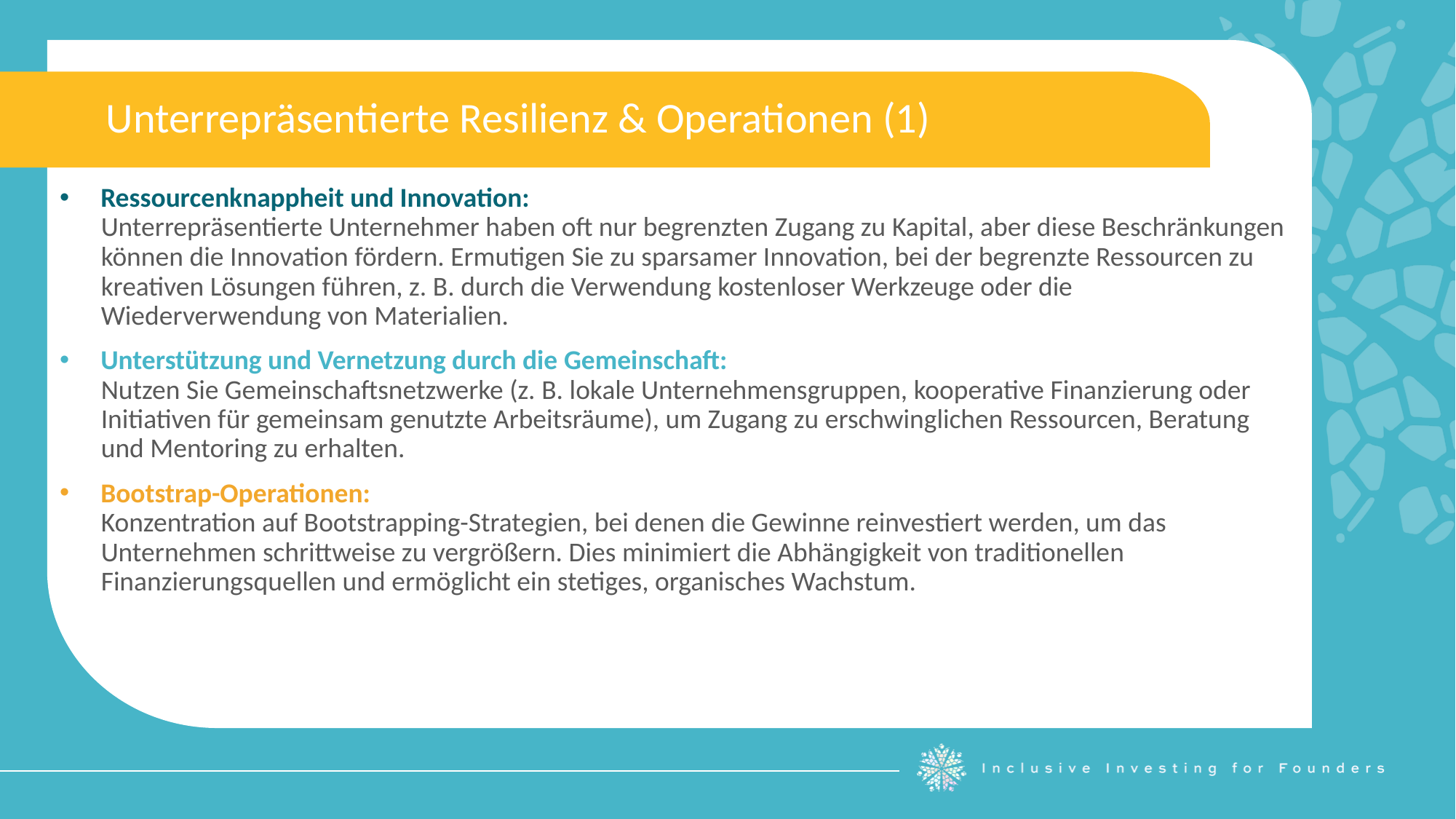

Unterrepräsentierte Resilienz & Operationen (1)
Ressourcenknappheit und Innovation:
Unterrepräsentierte Unternehmer haben oft nur begrenzten Zugang zu Kapital, aber diese Beschränkungen können die Innovation fördern. Ermutigen Sie zu sparsamer Innovation, bei der begrenzte Ressourcen zu kreativen Lösungen führen, z. B. durch die Verwendung kostenloser Werkzeuge oder die Wiederverwendung von Materialien.
Unterstützung und Vernetzung durch die Gemeinschaft:
Nutzen Sie Gemeinschaftsnetzwerke (z. B. lokale Unternehmensgruppen, kooperative Finanzierung oder Initiativen für gemeinsam genutzte Arbeitsräume), um Zugang zu erschwinglichen Ressourcen, Beratung und Mentoring zu erhalten.
Bootstrap-Operationen:
Konzentration auf Bootstrapping-Strategien, bei denen die Gewinne reinvestiert werden, um das Unternehmen schrittweise zu vergrößern. Dies minimiert die Abhängigkeit von traditionellen Finanzierungsquellen und ermöglicht ein stetiges, organisches Wachstum.